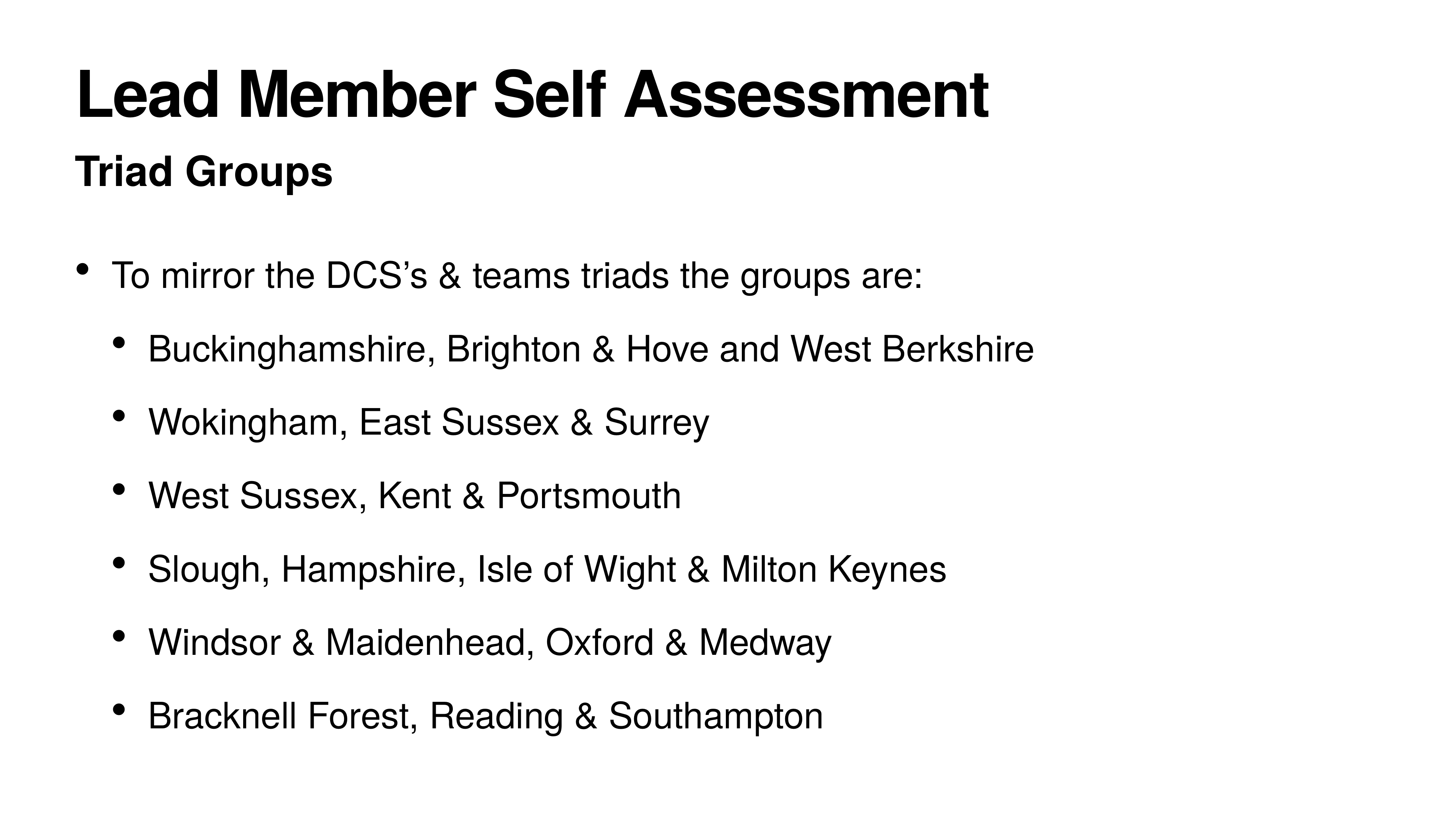

# Lead Member Self Assessment
Triad Groups
To mirror the DCS’s & teams triads the groups are:
Buckinghamshire, Brighton & Hove and West Berkshire
Wokingham, East Sussex & Surrey
West Sussex, Kent & Portsmouth
Slough, Hampshire, Isle of Wight & Milton Keynes
Windsor & Maidenhead, Oxford & Medway
Bracknell Forest, Reading & Southampton